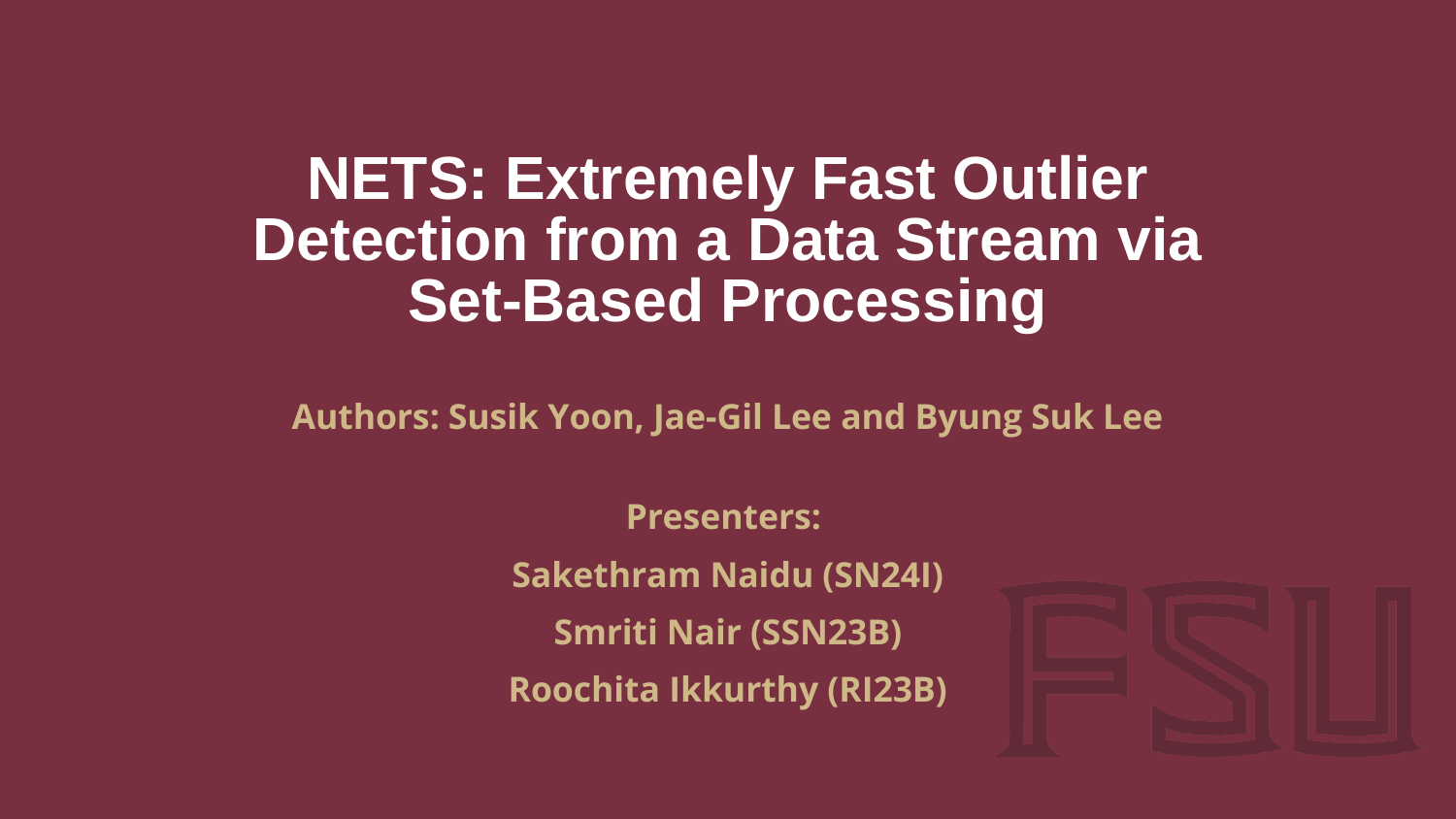

# NETS: Extremely Fast Outlier Detection from a Data Stream via Set-Based Processing
Authors: Susik Yoon, Jae-Gil Lee and Byung Suk Lee

Presenters:
Sakethram Naidu (SN24I)
Smriti Nair (SSN23B)
Roochita Ikkurthy (RI23B)